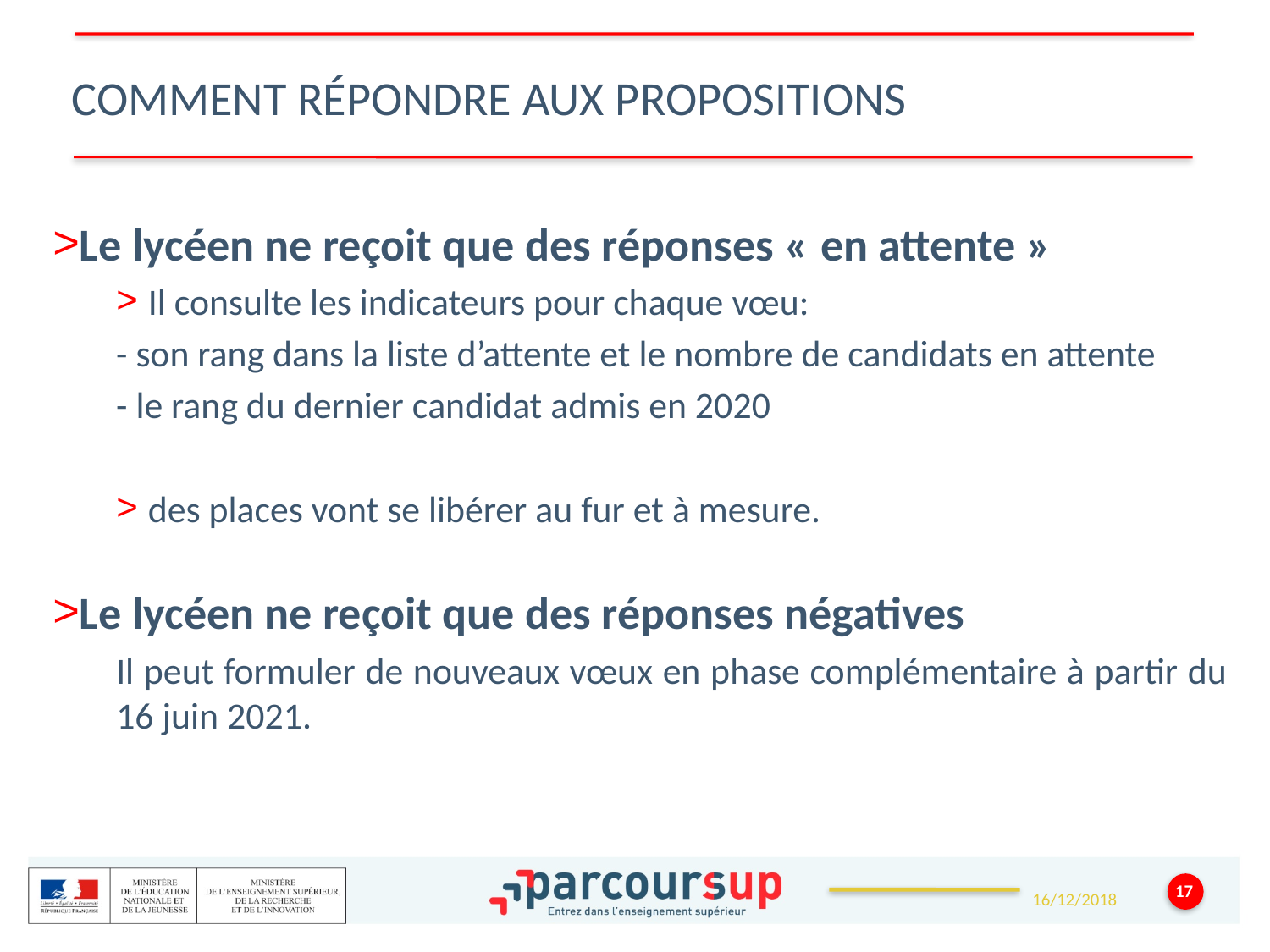

Comment répondre aux propositions
Le lycéen ne reçoit que des réponses « en attente »
 Il consulte les indicateurs pour chaque vœu:
- son rang dans la liste d’attente et le nombre de candidats en attente
- le rang du dernier candidat admis en 2020

 des places vont se libérer au fur et à mesure.

Le lycéen ne reçoit que des réponses négatives
Il peut formuler de nouveaux vœux en phase complémentaire à partir du 16 juin 2021.

17